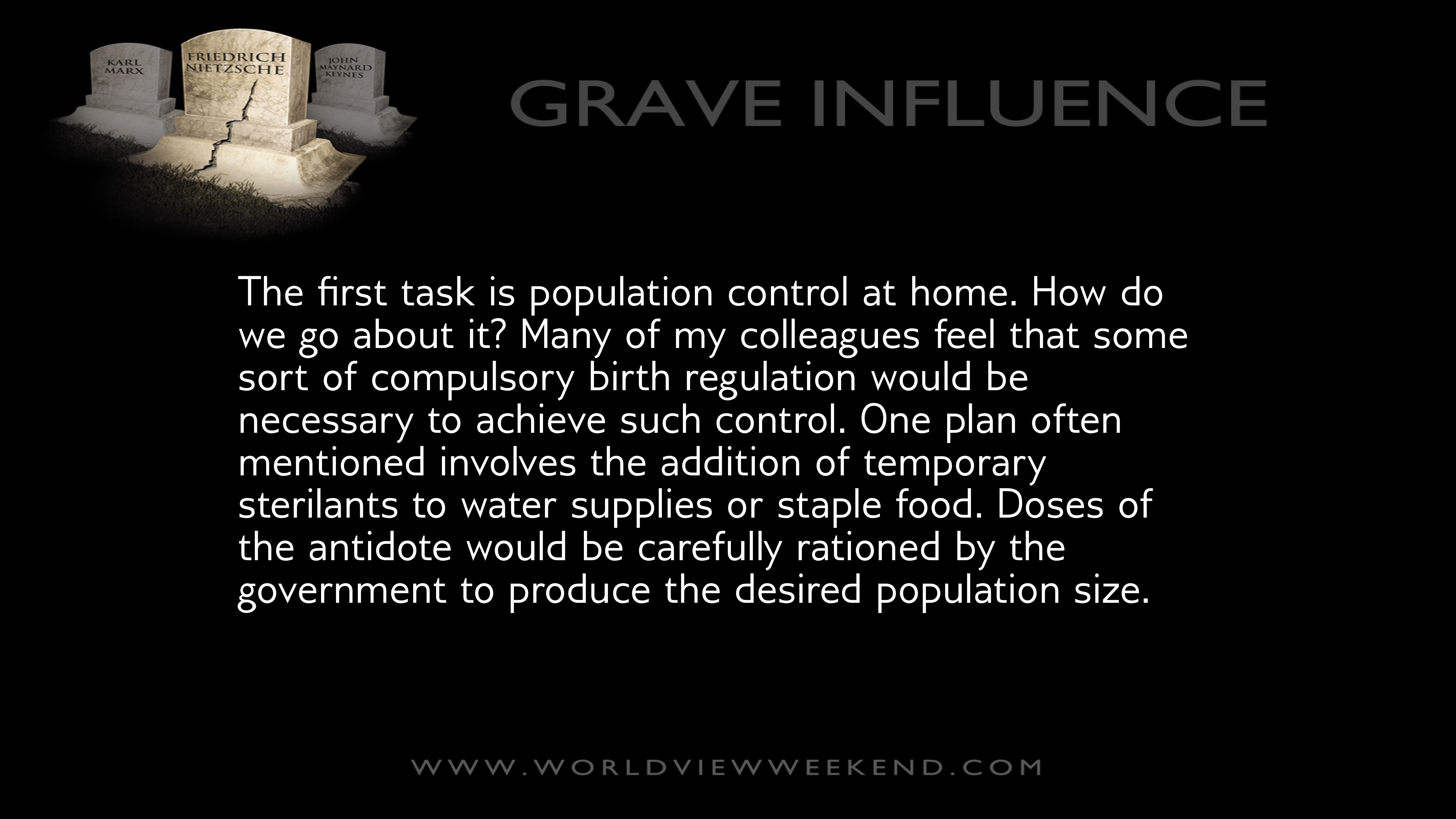

The first task is population control at home. How do we go about it? Many of my colleagues feel that some sort of compulsory birth regulation would be necessary to achieve such control. One plan often mentioned involves the addition of temporary sterilants to water supplies or staple food. Doses of the antidote would be carefully rationed by the government to produce the desired population size.